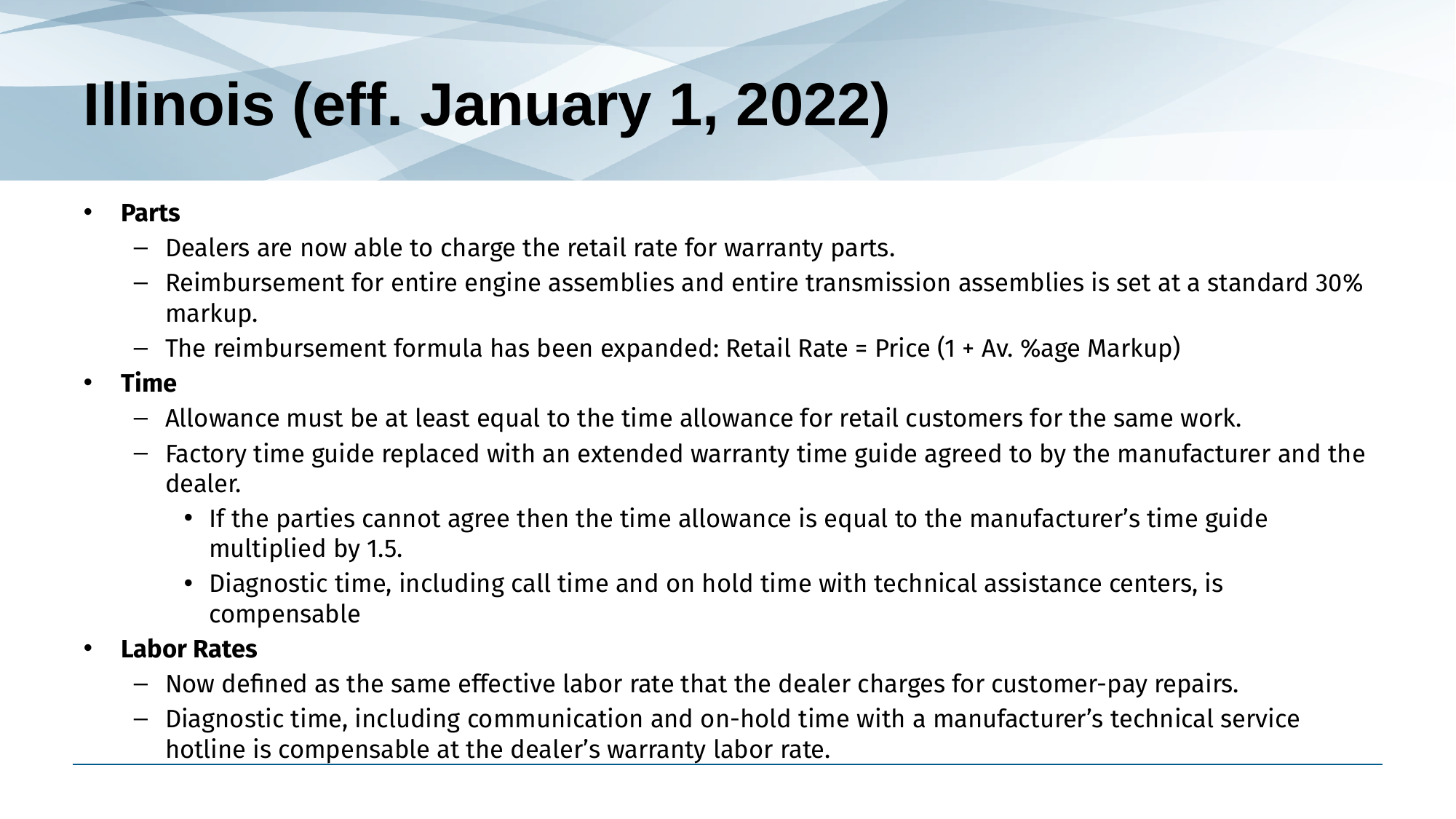

# Illinois (eff. January 1, 2022)
Parts
Dealers are now able to charge the retail rate for warranty parts.
Reimbursement for entire engine assemblies and entire transmission assemblies is set at a standard 30% markup.
The reimbursement formula has been expanded: Retail Rate = Price (1 + Av. %age Markup)
Time
Allowance must be at least equal to the time allowance for retail customers for the same work.
Factory time guide replaced with an extended warranty time guide agreed to by the manufacturer and the dealer.
If the parties cannot agree then the time allowance is equal to the manufacturer’s time guide multiplied by 1.5.
Diagnostic time, including call time and on hold time with technical assistance centers, is compensable
Labor Rates
Now defined as the same effective labor rate that the dealer charges for customer-pay repairs.
Diagnostic time, including communication and on-hold time with a manufacturer’s technical service hotline is compensable at the dealer’s warranty labor rate.